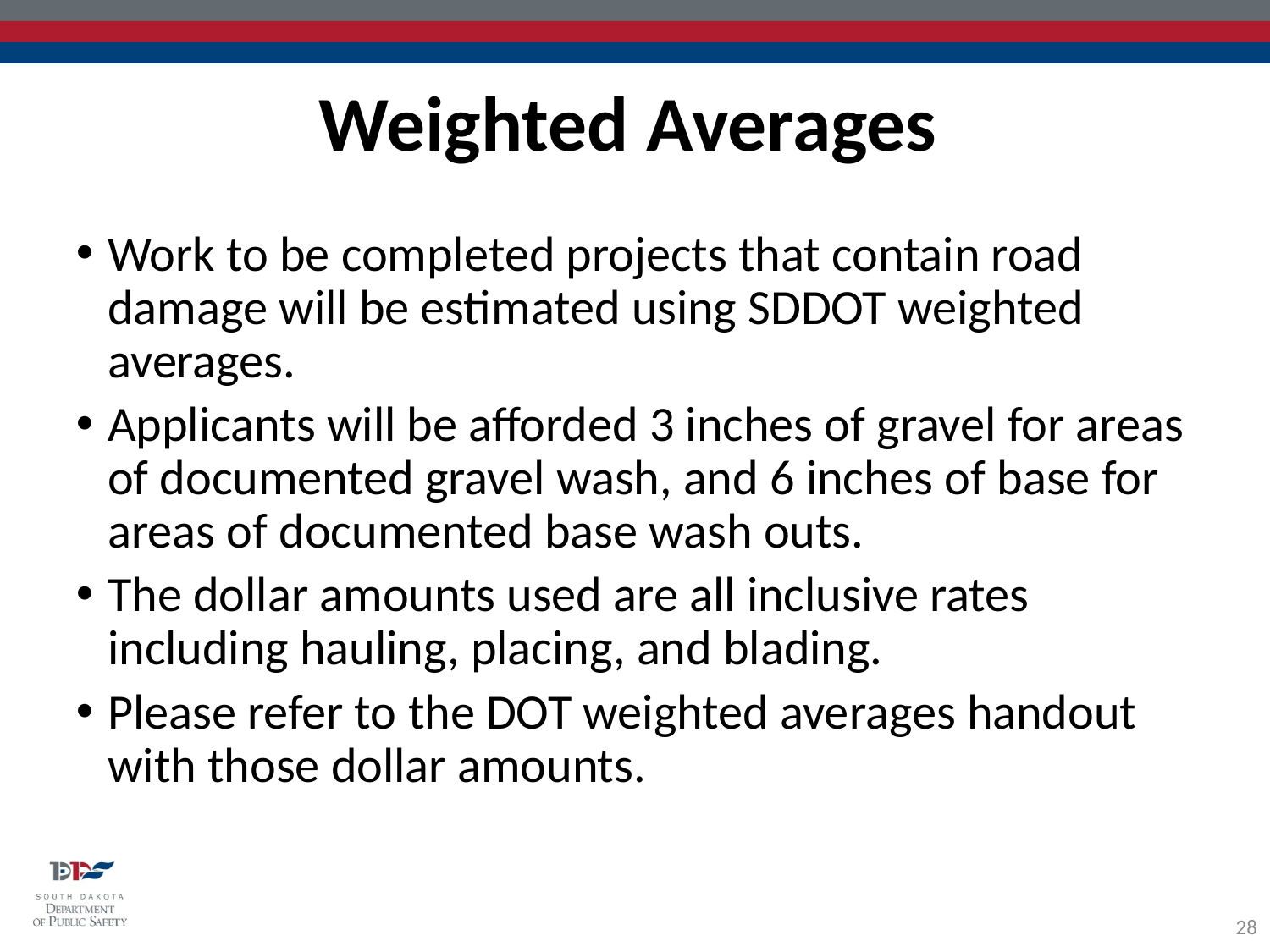

Weighted Averages
Work to be completed projects that contain road damage will be estimated using SDDOT weighted averages.
Applicants will be afforded 3 inches of gravel for areas of documented gravel wash, and 6 inches of base for areas of documented base wash outs.
The dollar amounts used are all inclusive rates including hauling, placing, and blading.
Please refer to the DOT weighted averages handout with those dollar amounts.
28